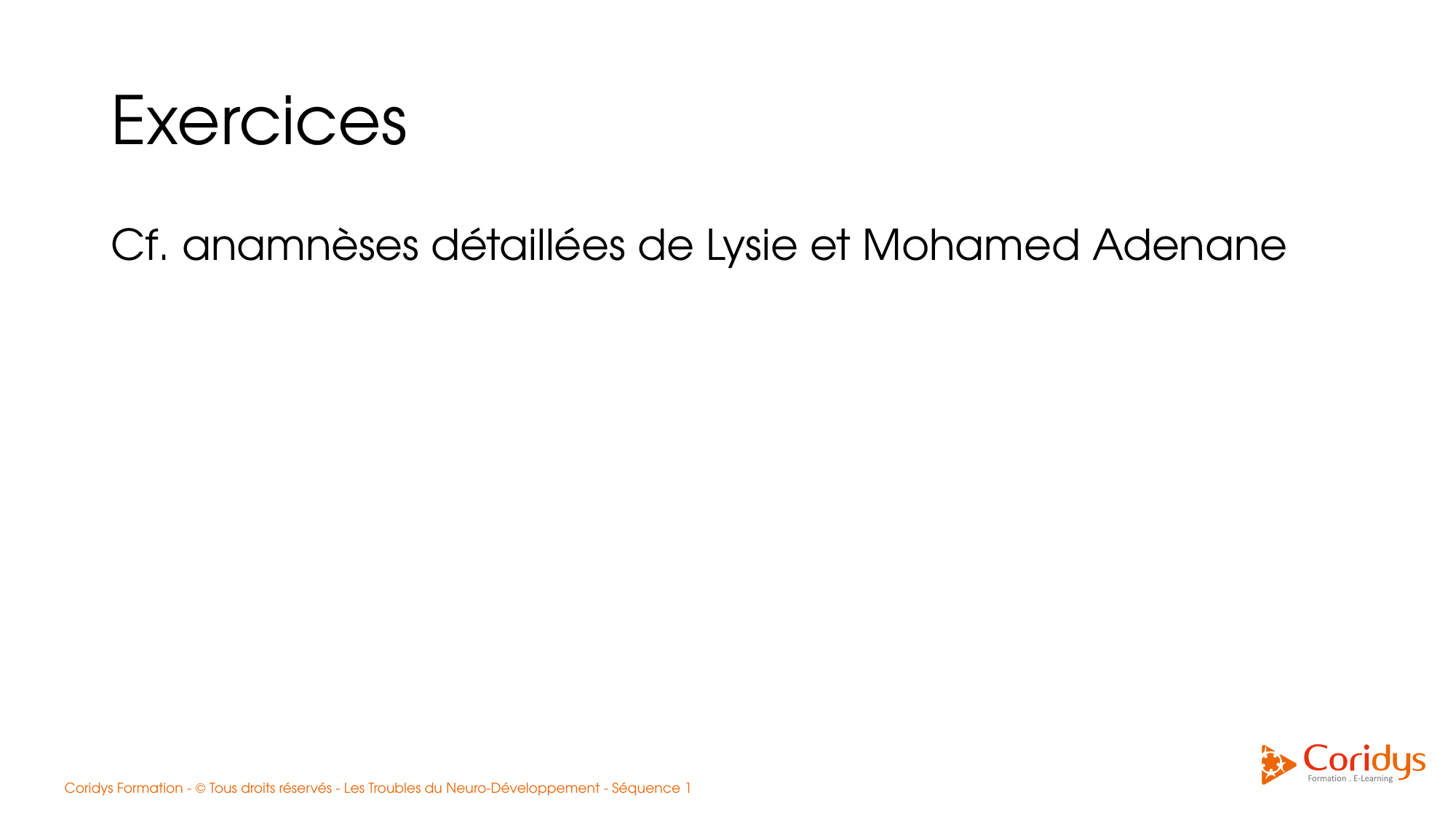

# Exercices
Cf. anamnèses détaillées de Lysie et Mohamed Adenane